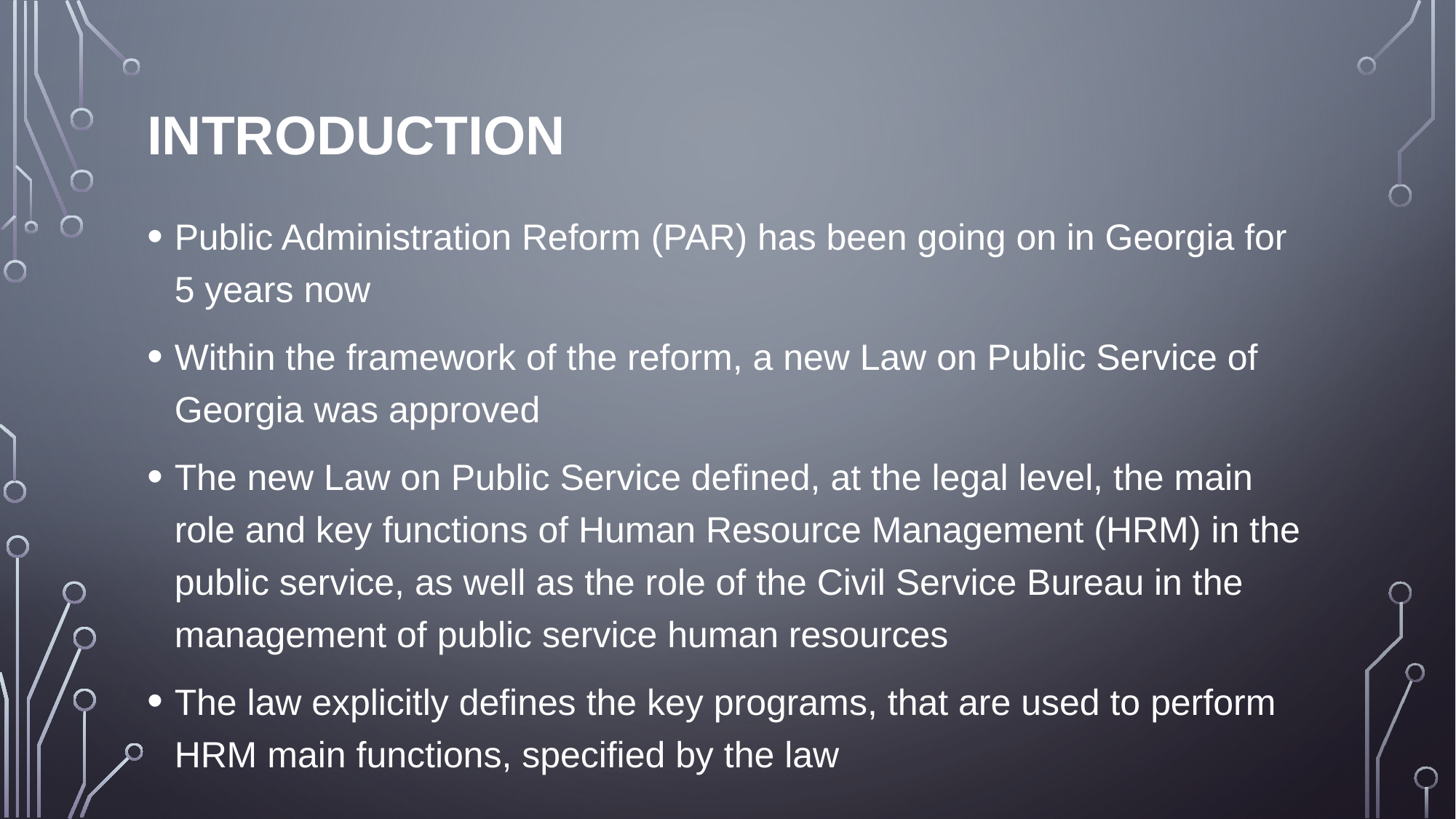

# Introduction
Public Administration Reform (PAR) has been going on in Georgia for 5 years now
Within the framework of the reform, a new Law on Public Service of Georgia was approved
The new Law on Public Service defined, at the legal level, the main role and key functions of Human Resource Management (HRM) in the public service, as well as the role of the Civil Service Bureau in the management of public service human resources
The law explicitly defines the key programs, that are used to perform HRM main functions, specified by the law